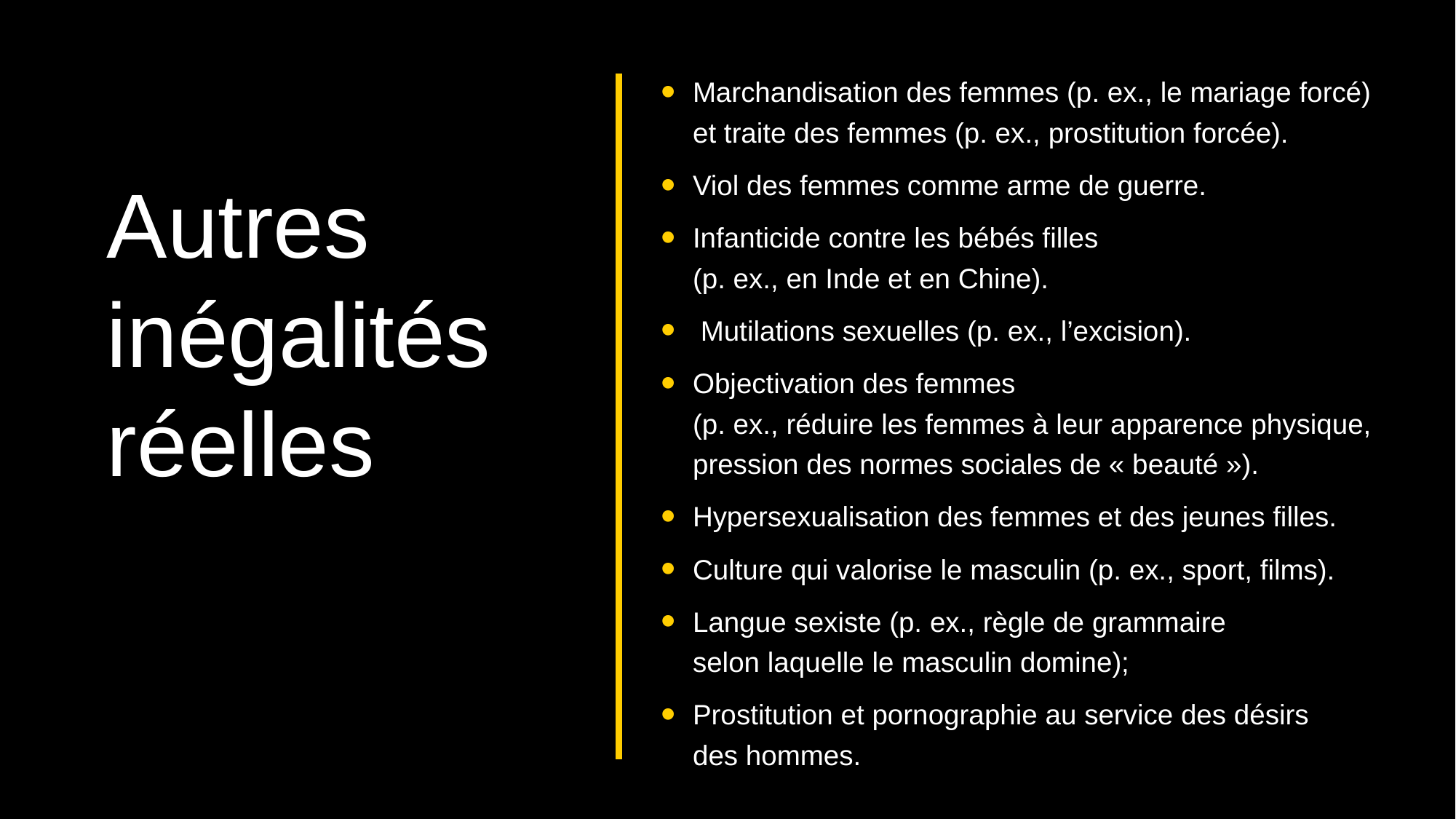

Marchandisation des femmes (p. ex., le mariage forcé) et traite des femmes (p. ex., prostitution forcée).
Viol des femmes comme arme de guerre.
Infanticide contre les bébés filles
(p. ex., en Inde et en Chine).
 Mutilations sexuelles (p. ex., l’excision).
Objectivation des femmes
(p. ex., réduire les femmes à leur apparence physique, 
pression des normes sociales de « beauté »).
Hypersexualisation des femmes et des jeunes filles.
Culture qui valorise le masculin (p. ex., sport, films).
Langue sexiste (p. ex., règle de grammaire 
selon laquelle le masculin domine);
Prostitution et pornographie au service des désirs 
des hommes.

# Autres inégalités réelles